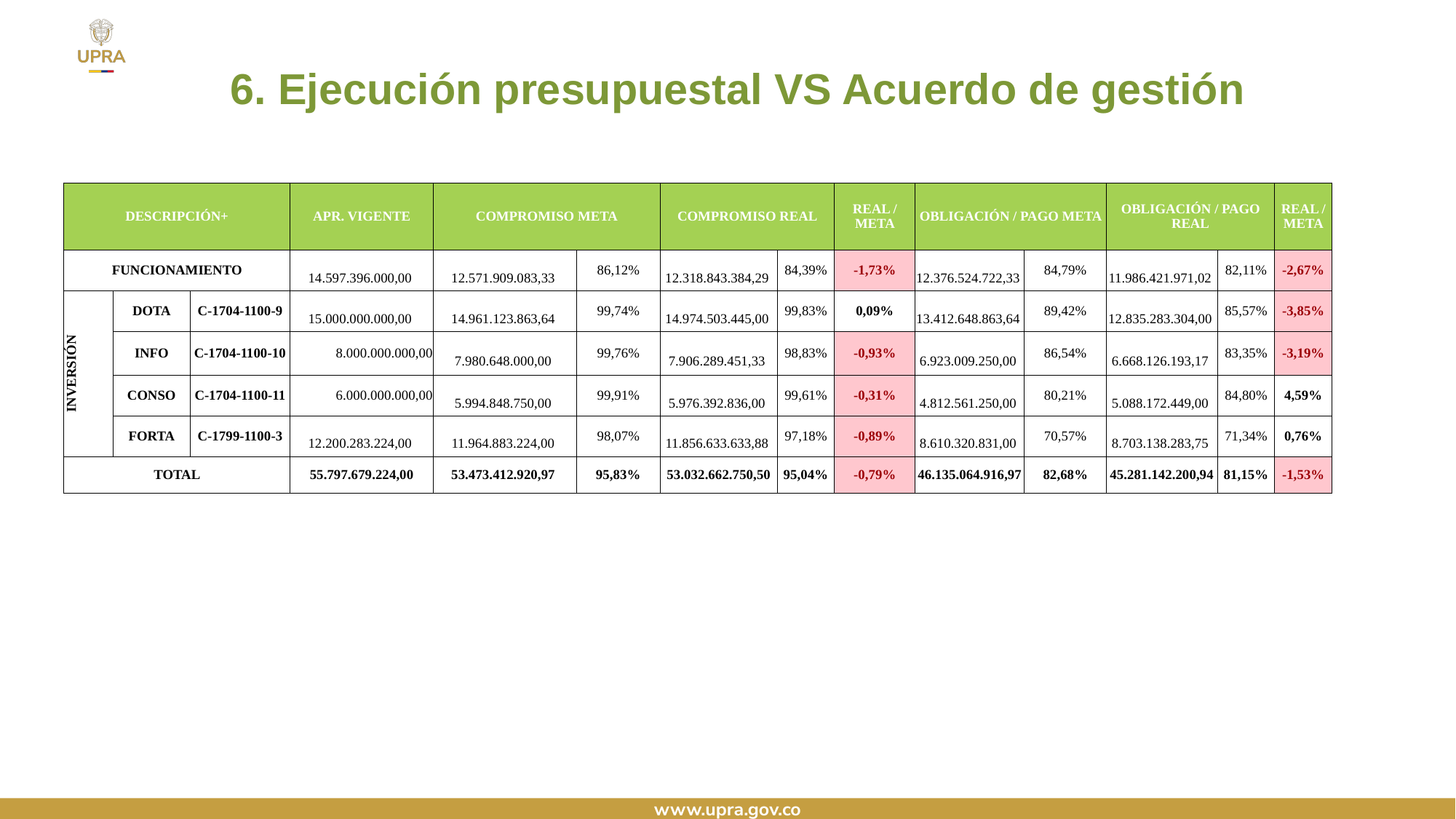

6. Ejecución presupuestal VS Acuerdo de gestión
| DESCRIPCIÓN+ |  |  | APR. VIGENTE | COMPROMISO META |  | COMPROMISO REAL |  | REAL / META | OBLIGACIÓN / PAGO META |  | OBLIGACIÓN / PAGO REAL |  | REAL / META |
| --- | --- | --- | --- | --- | --- | --- | --- | --- | --- | --- | --- | --- | --- |
| FUNCIONAMIENTO |  |  | 14.597.396.000,00 | 12.571.909.083,33 | 86,12% | 12.318.843.384,29 | 84,39% | -1,73% | 12.376.524.722,33 | 84,79% | 11.986.421.971,02 | 82,11% | -2,67% |
| INVERSIÓN | DOTA | C-1704-1100-9 | 15.000.000.000,00 | 14.961.123.863,64 | 99,74% | 14.974.503.445,00 | 99,83% | 0,09% | 13.412.648.863,64 | 89,42% | 12.835.283.304,00 | 85,57% | -3,85% |
|  | INFO | C-1704-1100-10 | 8.000.000.000,00 | 7.980.648.000,00 | 99,76% | 7.906.289.451,33 | 98,83% | -0,93% | 6.923.009.250,00 | 86,54% | 6.668.126.193,17 | 83,35% | -3,19% |
|  | CONSO | C-1704-1100-11 | 6.000.000.000,00 | 5.994.848.750,00 | 99,91% | 5.976.392.836,00 | 99,61% | -0,31% | 4.812.561.250,00 | 80,21% | 5.088.172.449,00 | 84,80% | 4,59% |
|  | FORTA | C-1799-1100-3 | 12.200.283.224,00 | 11.964.883.224,00 | 98,07% | 11.856.633.633,88 | 97,18% | -0,89% | 8.610.320.831,00 | 70,57% | 8.703.138.283,75 | 71,34% | 0,76% |
| TOTAL |  |  | 55.797.679.224,00 | 53.473.412.920,97 | 95,83% | 53.032.662.750,50 | 95,04% | -0,79% | 46.135.064.916,97 | 82,68% | 45.281.142.200,94 | 81,15% | -1,53% |